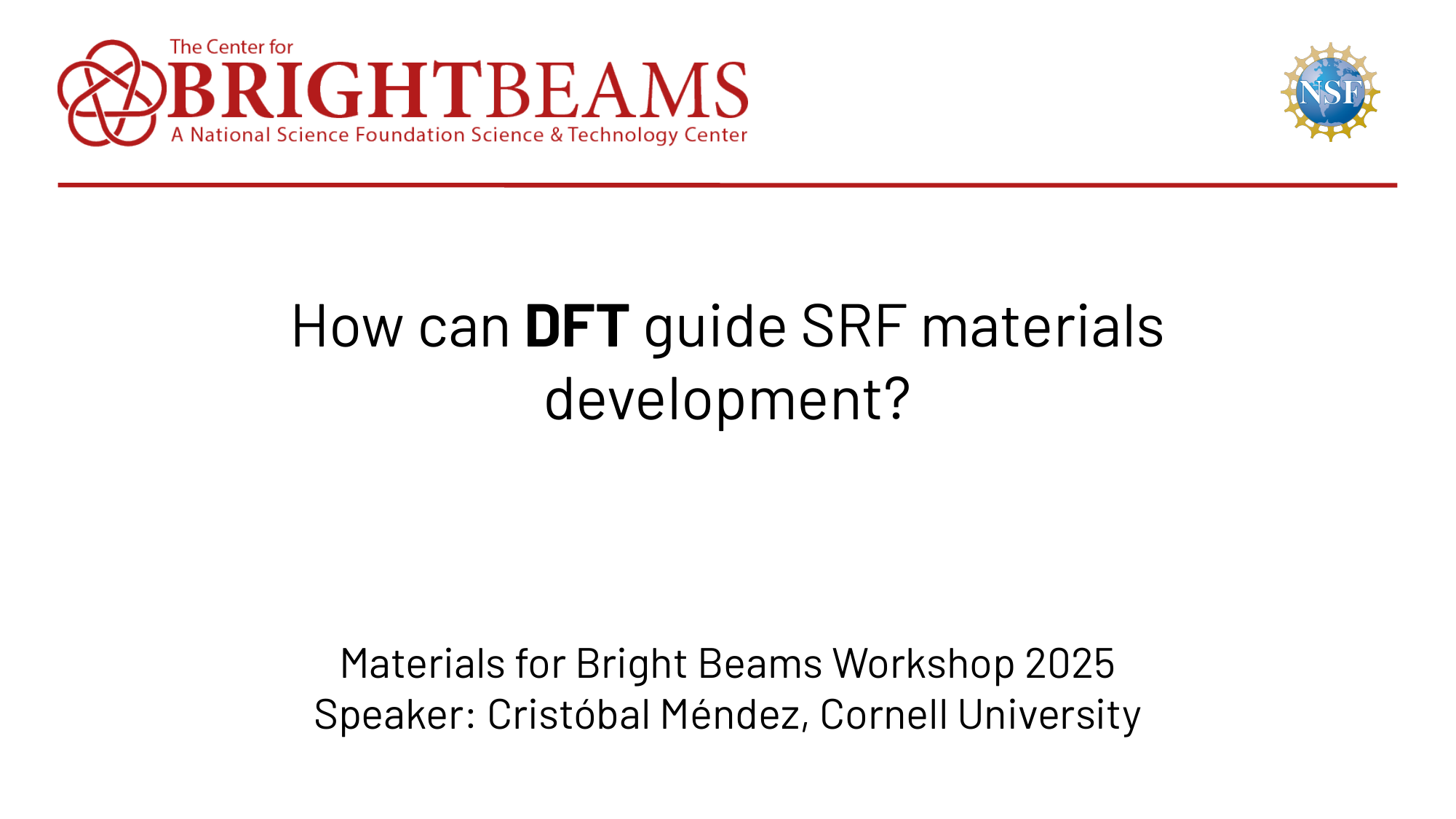

# How can DFT guide SRF materials development? Materials for Bright Beams Workshop 2025 Speaker: Cristóbal Méndez, Cornell University